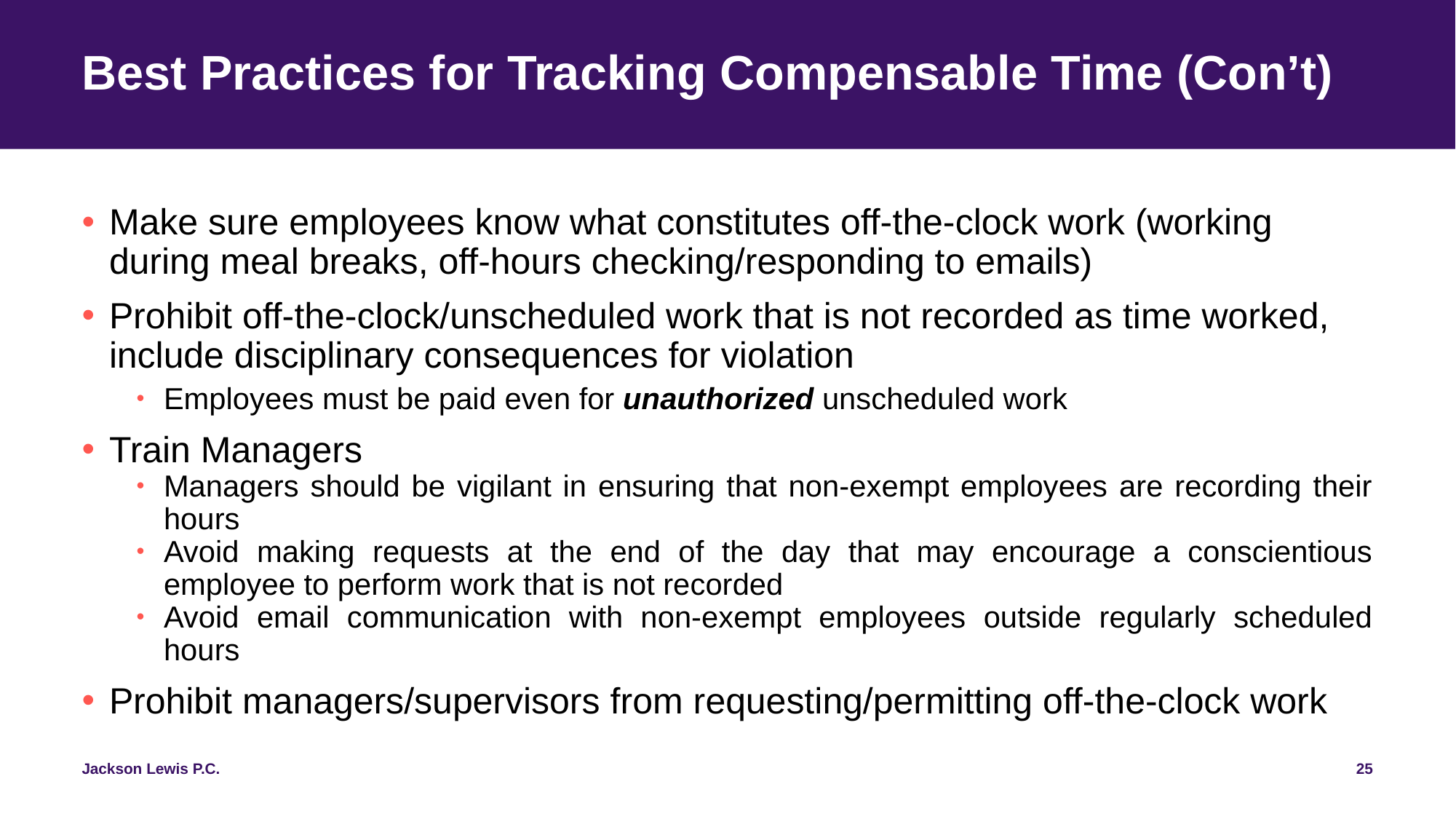

# Best Practices for Tracking Compensable Time (Con’t)
Make sure employees know what constitutes off-the-clock work (working during meal breaks, off-hours checking/responding to emails)
Prohibit off-the-clock/unscheduled work that is not recorded as time worked, include disciplinary consequences for violation
Employees must be paid even for unauthorized unscheduled work
Train Managers
Managers should be vigilant in ensuring that non-exempt employees are recording their hours
Avoid making requests at the end of the day that may encourage a conscientious employee to perform work that is not recorded
Avoid email communication with non-exempt employees outside regularly scheduled hours
Prohibit managers/supervisors from requesting/permitting off-the-clock work

25
Jackson Lewis P.C.